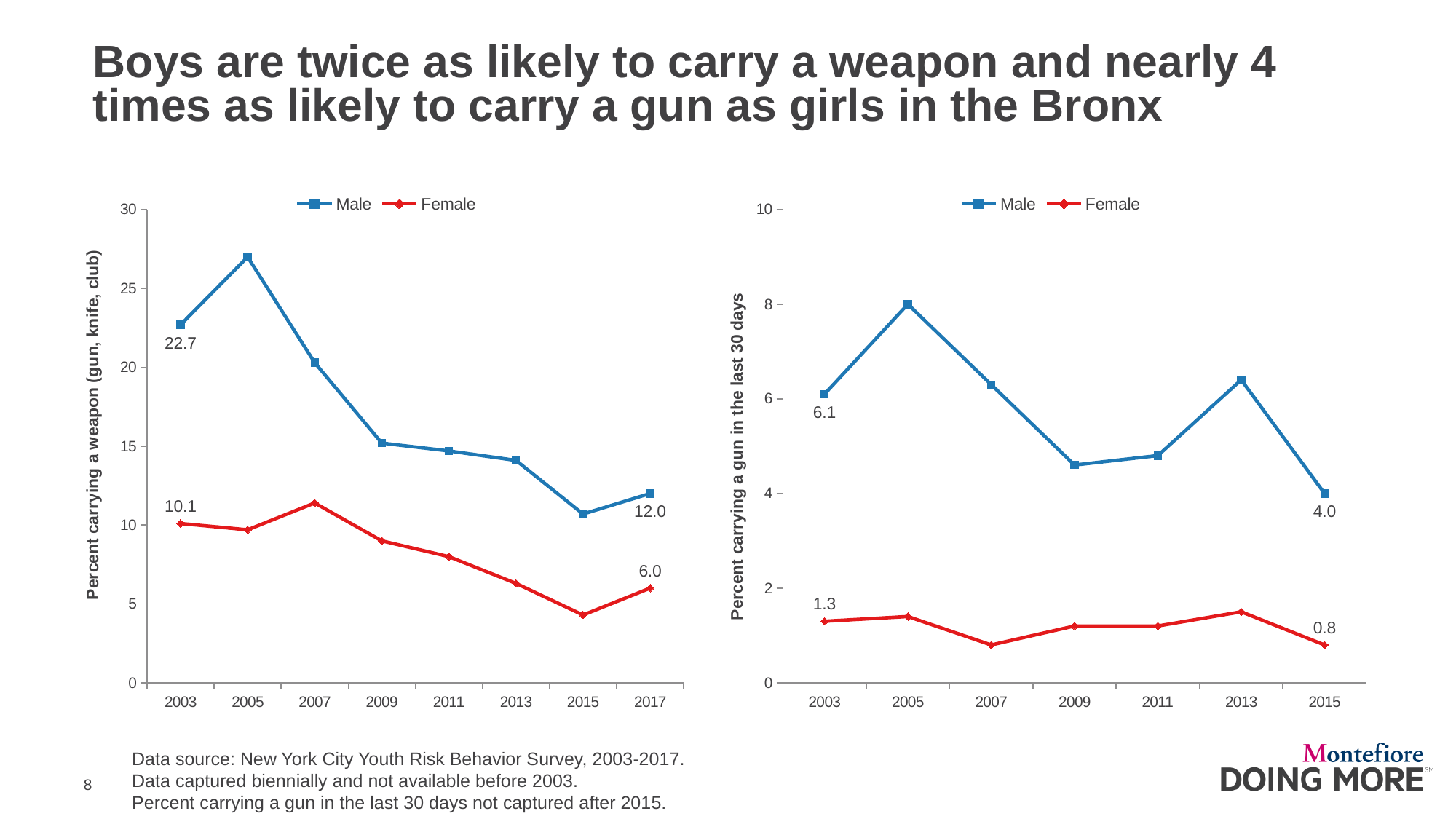

# Boys are twice as likely to carry a weapon and nearly 4 times as likely to carry a gun as girls in the Bronx

### Chart

| Category | Male | Female |
|---|---|---|
| 2003 | 22.7 | 10.1 |
| 2005 | 27.0 | 9.7 |
| 2007 | 20.3 | 11.4 |
| 2009 | 15.2 | 9.0 |
| 2011 | 14.7 | 8.0 |
| 2013 | 14.1 | 6.3 |
| 2015 | 10.7 | 4.3 |
| 2017 | 12.0 | 6.0 |

### Chart

| Category | Male | Female |
|---|---|---|
| 2003 | 6.1 | 1.3 |
| 2005 | 8.0 | 1.4 |
| 2007 | 6.3 | 0.8 |
| 2009 | 4.6 | 1.2 |
| 2011 | 4.8 | 1.2 |
| 2013 | 6.4 | 1.5 |
| 2015 | 4.0 | 0.8 |
Data source: New York City Youth Risk Behavior Survey, 2003-2017.
Data captured biennially and not available before 2003.
Percent carrying a gun in the last 30 days not captured after 2015.